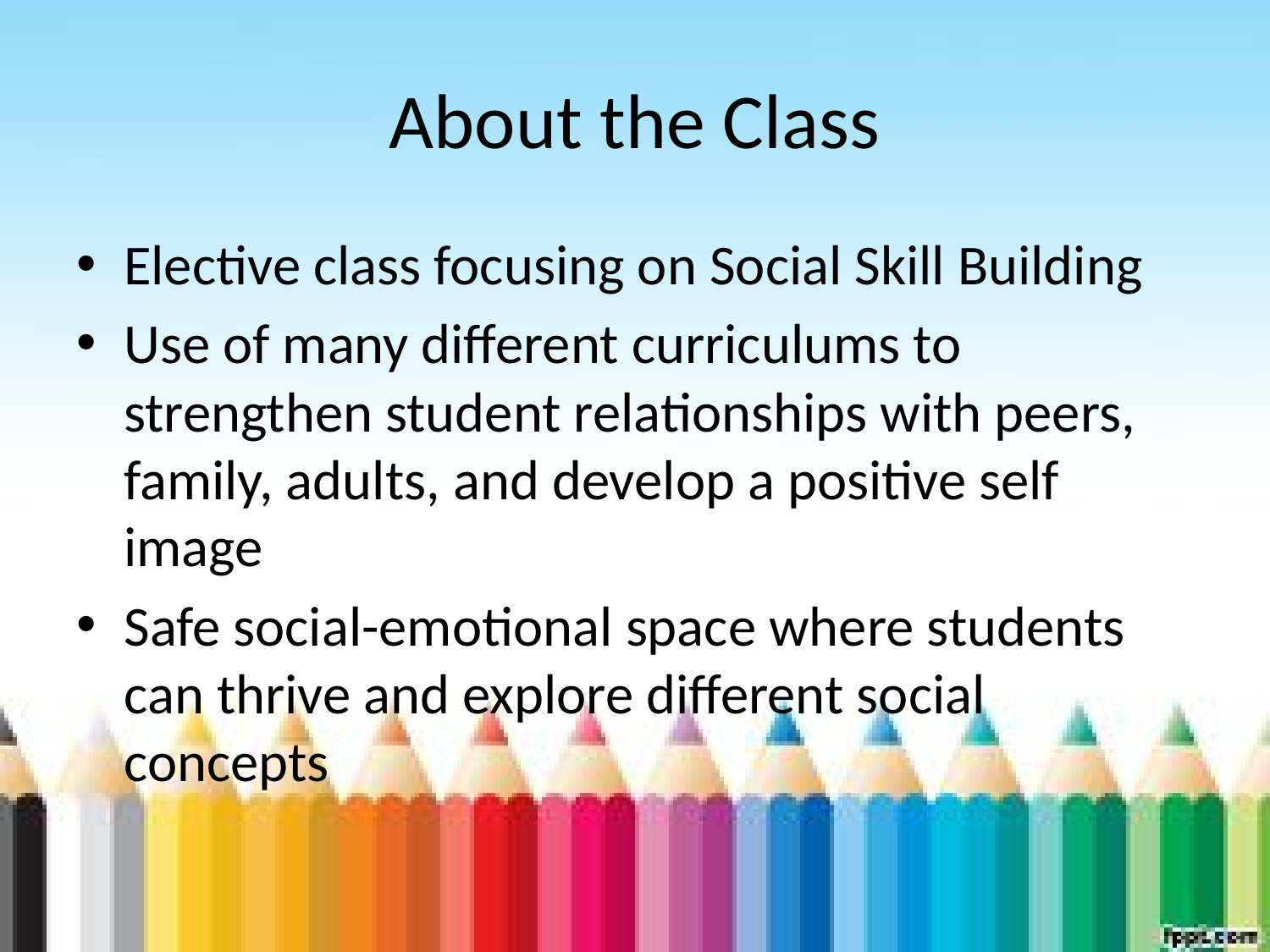

# About the Class
Elective class focusing on Social Skill Building
Use of many different curriculums to strengthen student relationships with peers, family, adults, and develop a positive self image
Safe social-emotional space where students can thrive and explore different social concepts